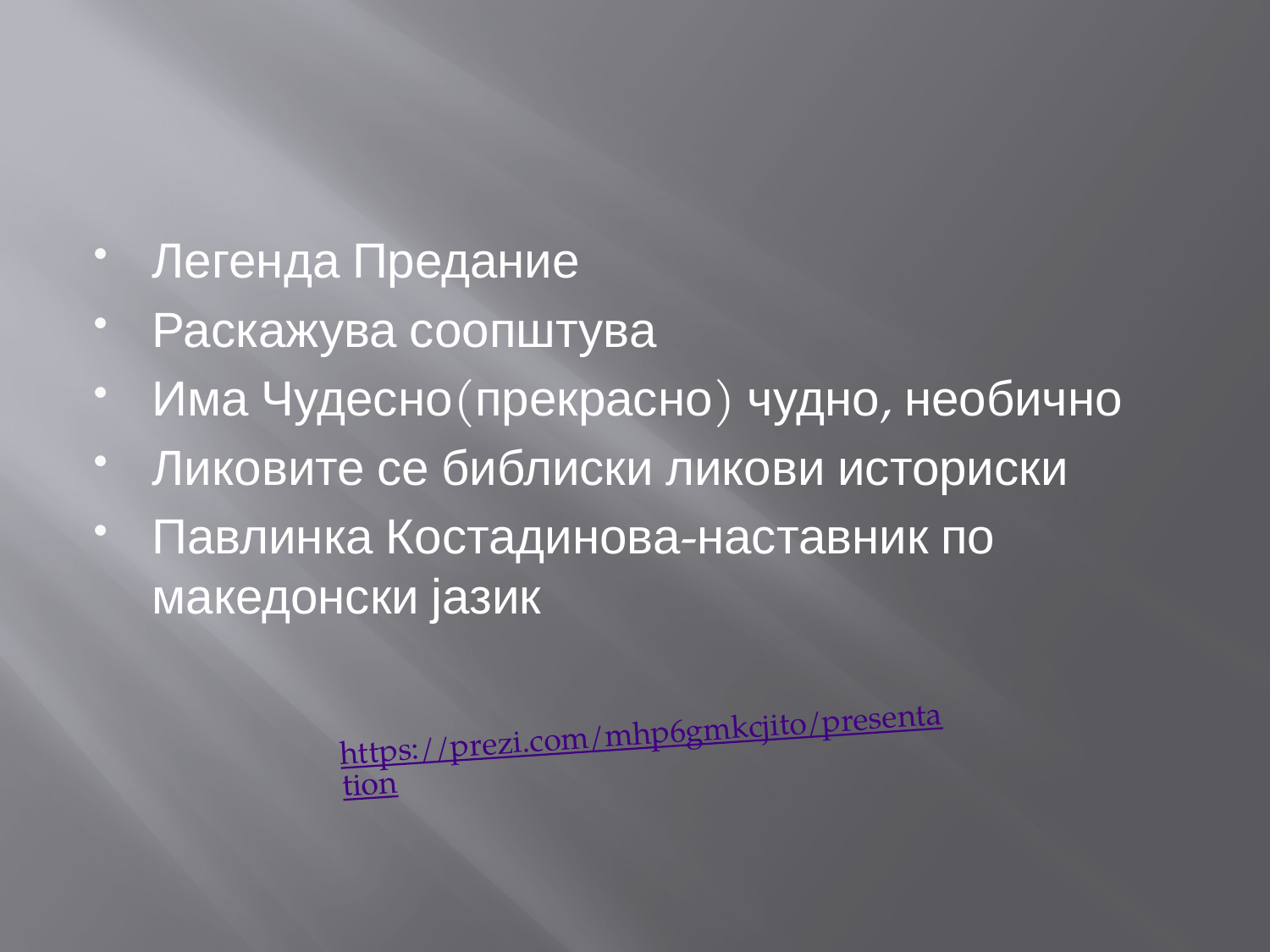

#
Легенда Предание
Раскажува соопштува
Има Чудесно(прекрасно) чудно, необично
Ликовите се библиски ликови историски
Павлинка Костадинова-наставник по македонски јазик
https://prezi.com/mhp6gmkcjito/presentation